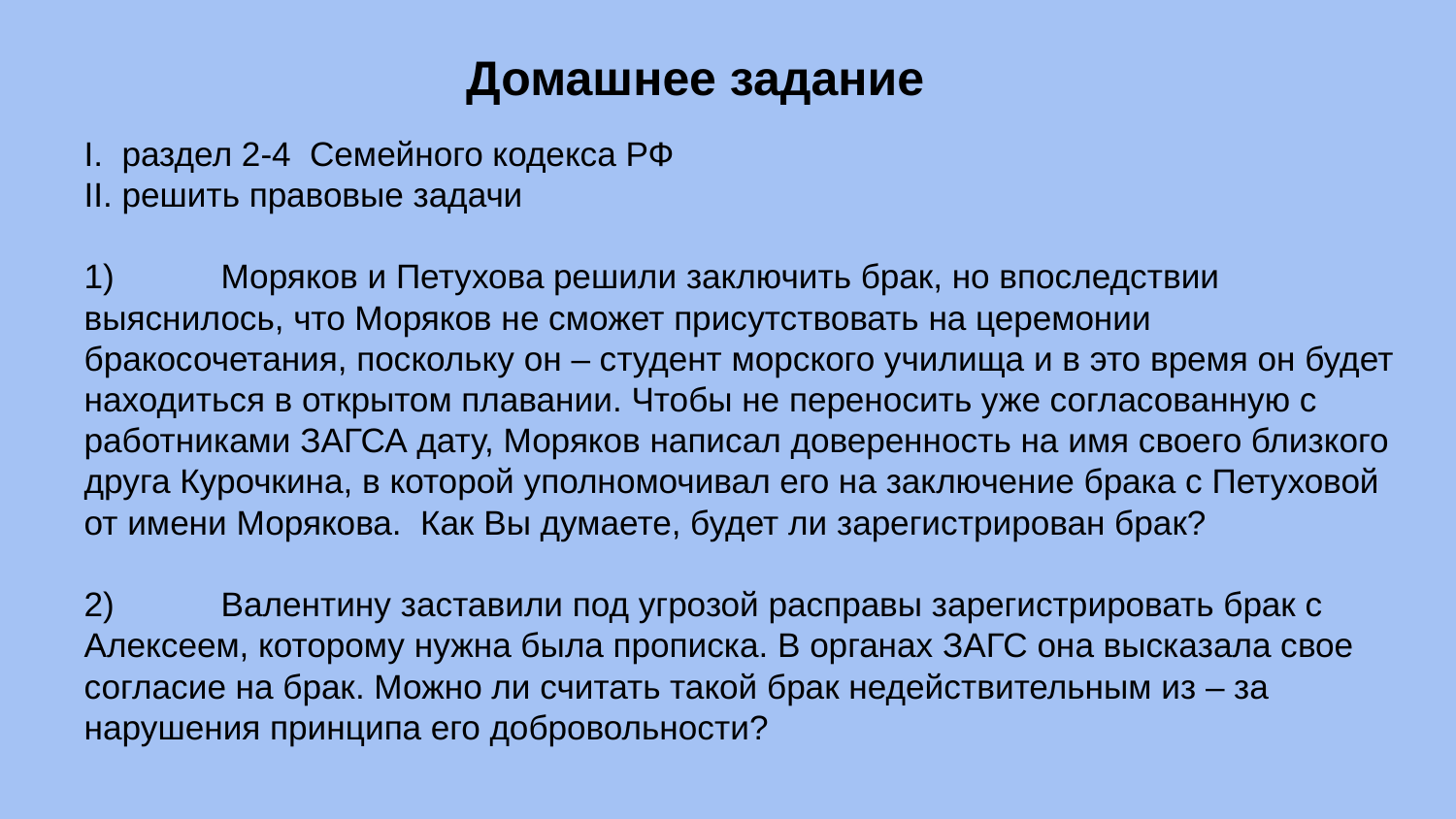

Домашнее задание
# I.  раздел 2-4  Семейного кодекса РФ II. решить правовые задачи 1)	Моряков и Петухова решили заключить брак, но впоследствии выяснилось, что Моряков не сможет присутствовать на церемонии бракосочетания, поскольку он – студент морского училища и в это время он будет находиться в открытом плавании. Чтобы не переносить уже согласованную с работниками ЗАГСА дату, Моряков написал доверенность на имя своего близкого друга Курочкина, в которой уполномочивал его на заключение брака с Петуховой от имени Морякова.  Как Вы думаете, будет ли зарегистрирован брак? 2)	Валентину заставили под угрозой расправы зарегистрировать брак с Алексеем, которому нужна была прописка. В органах ЗАГС она высказала свое согласие на брак. Можно ли считать такой брак недействительным из – за нарушения принципа его добровольности?